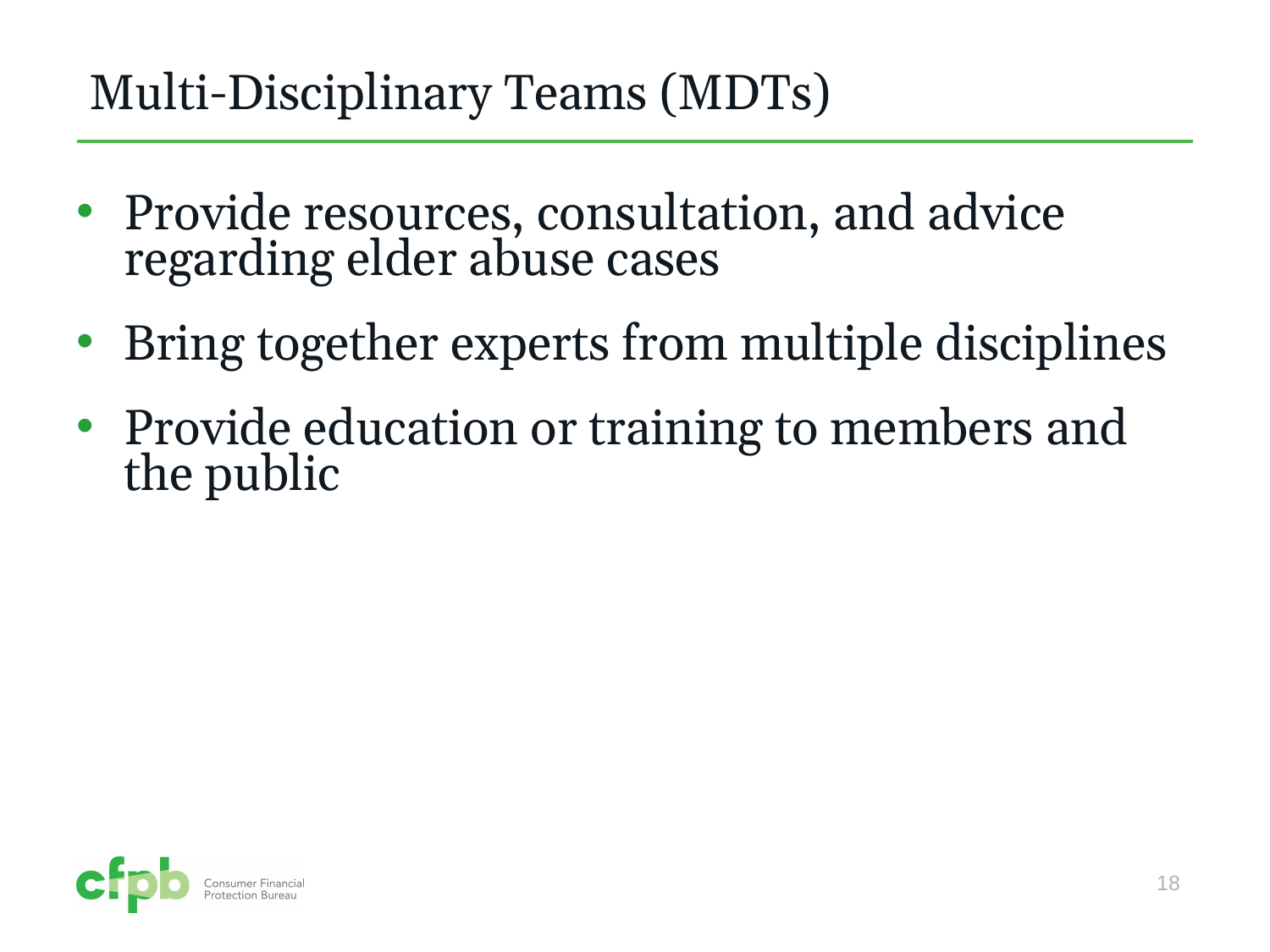

# Multi-Disciplinary Teams (MDTs)
Provide resources, consultation, and advice regarding elder abuse cases
Bring together experts from multiple disciplines
Provide education or training to members and the public

18